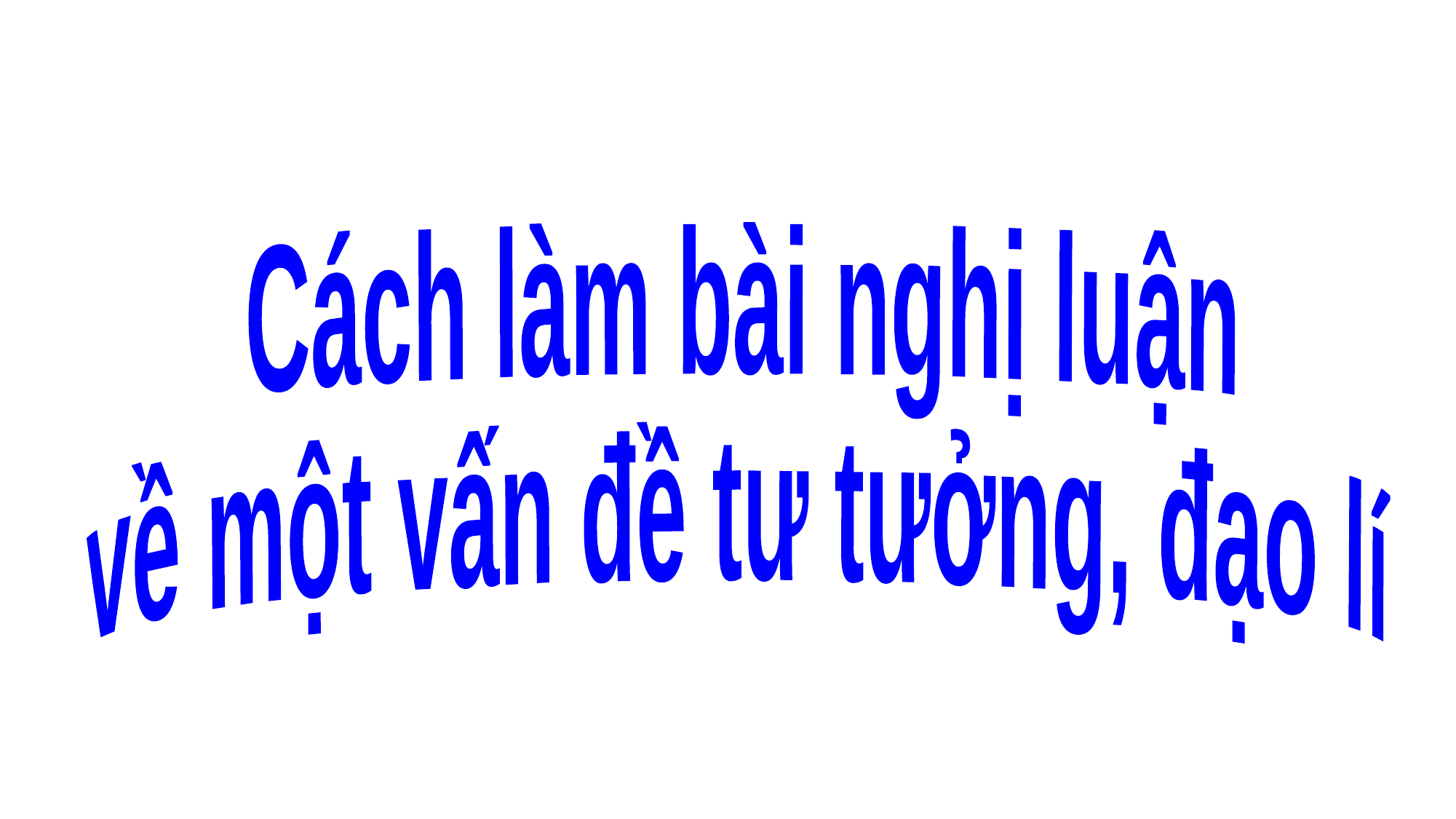

Cách làm bài nghị luận
về một vấn đề tư tưởng, đạo lí